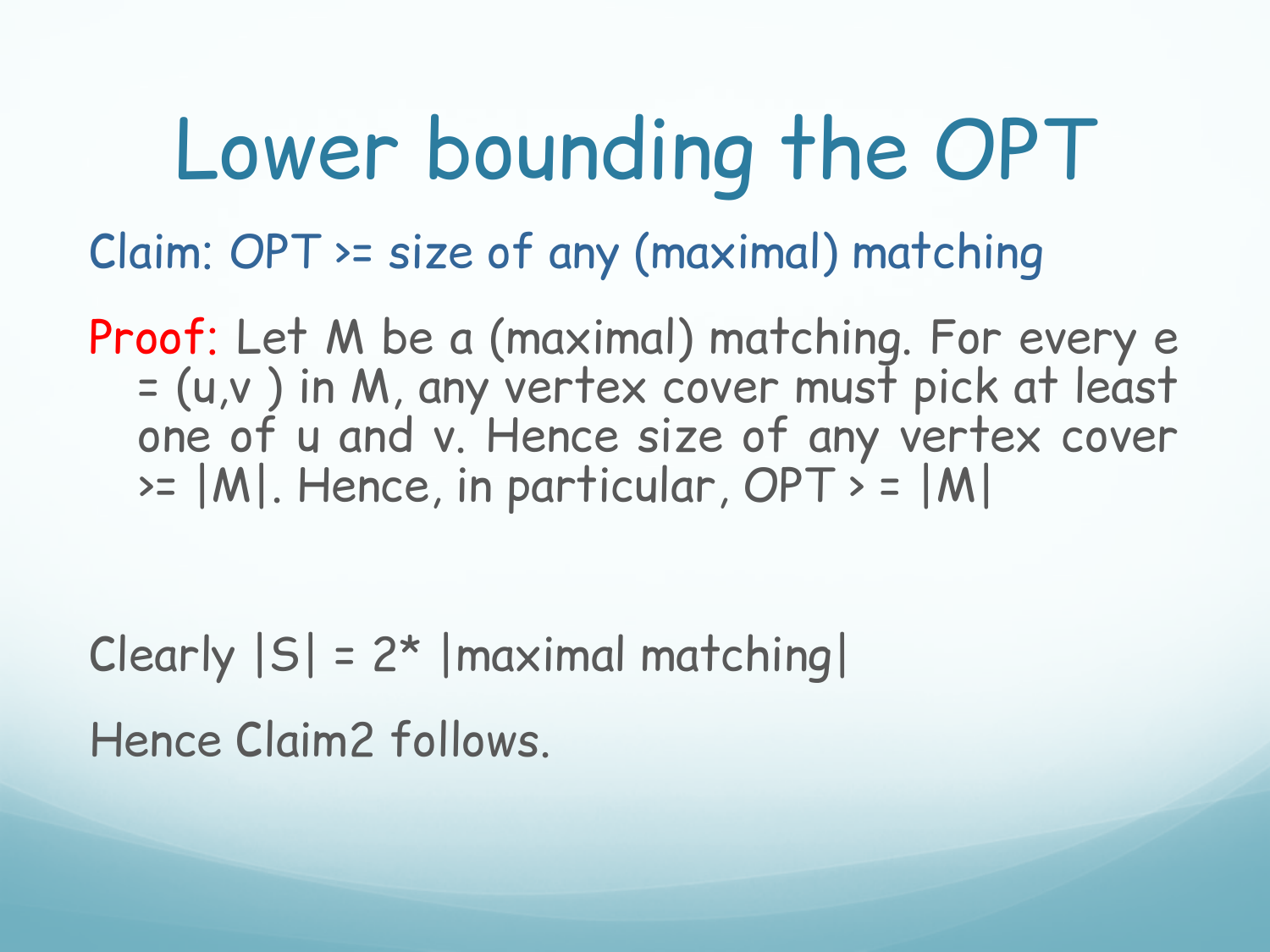

# Lower bounding the OPT
Claim: OPT >= size of any (maximal) matching
Proof: Let M be a (maximal) matching. For every e = (u,v ) in M, any vertex cover must pick at least one of u and v. Hence size of any vertex cover >= |M|. Hence, in particular, OPT > = |M|

Clearly |S| = 2* |maximal matching|
Hence Claim2 follows.